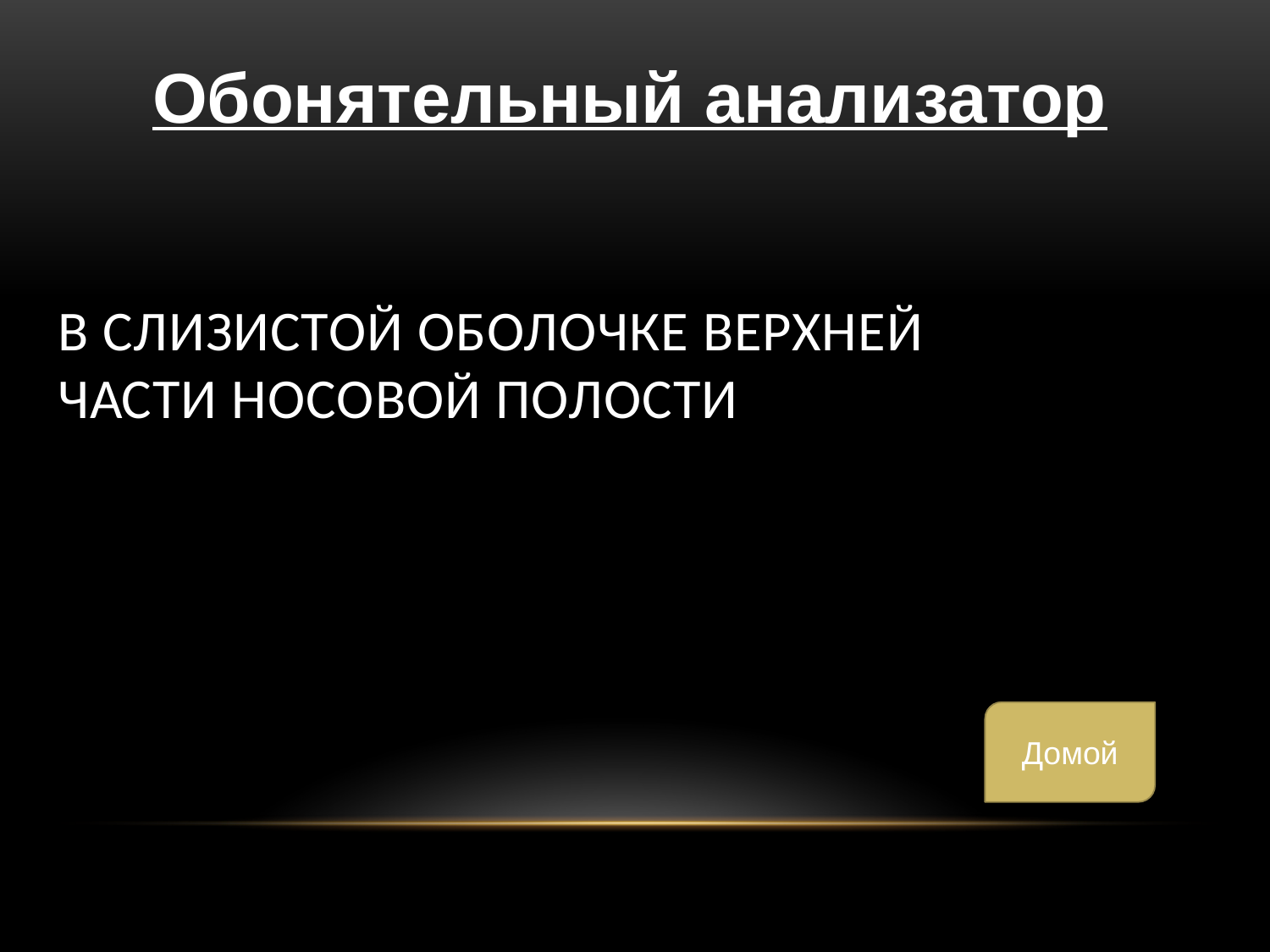

Обонятельный анализатор
# В слизистой оболочке верхней части носовой полости
Домой